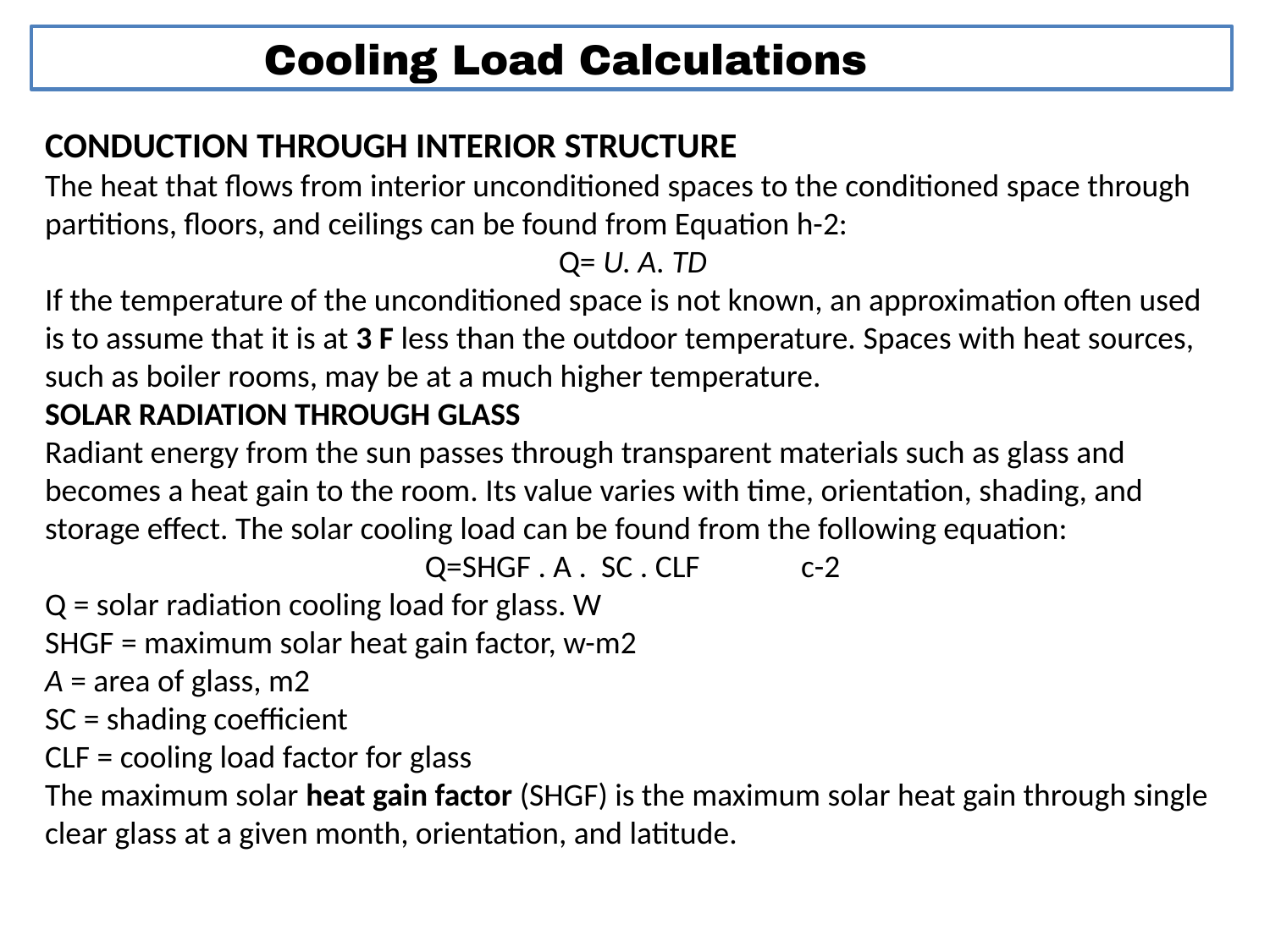

Cooling Load Calculations
CONDUCTION THROUGH INTERIOR STRUCTURE
The heat that flows from interior unconditioned spaces to the conditioned space through partitions, floors, and ceilings can be found from Equation h-2:
Q= U. A. TD
If the temperature of the unconditioned space is not known, an approximation often used is to assume that it is at 3 F less than the outdoor temperature. Spaces with heat sources, such as boiler rooms, may be at a much higher temperature.
SOLAR RADIATION THROUGH GLASS
Radiant energy from the sun passes through transparent materials such as glass and becomes a heat gain to the room. Its value varies with time, orientation, shading, and storage effect. The solar cooling load can be found from the following equation:
Q=SHGF . A .  SC . CLF              c-2
Q = solar radiation cooling load for glass. W
SHGF = maximum solar heat gain factor, w-m2
A = area of glass, m2
SC = shading coefficient
CLF = cooling load factor for glass
The maximum solar heat gain factor (SHGF) is the maximum solar heat gain through single
clear glass at a given month, orientation, and latitude.